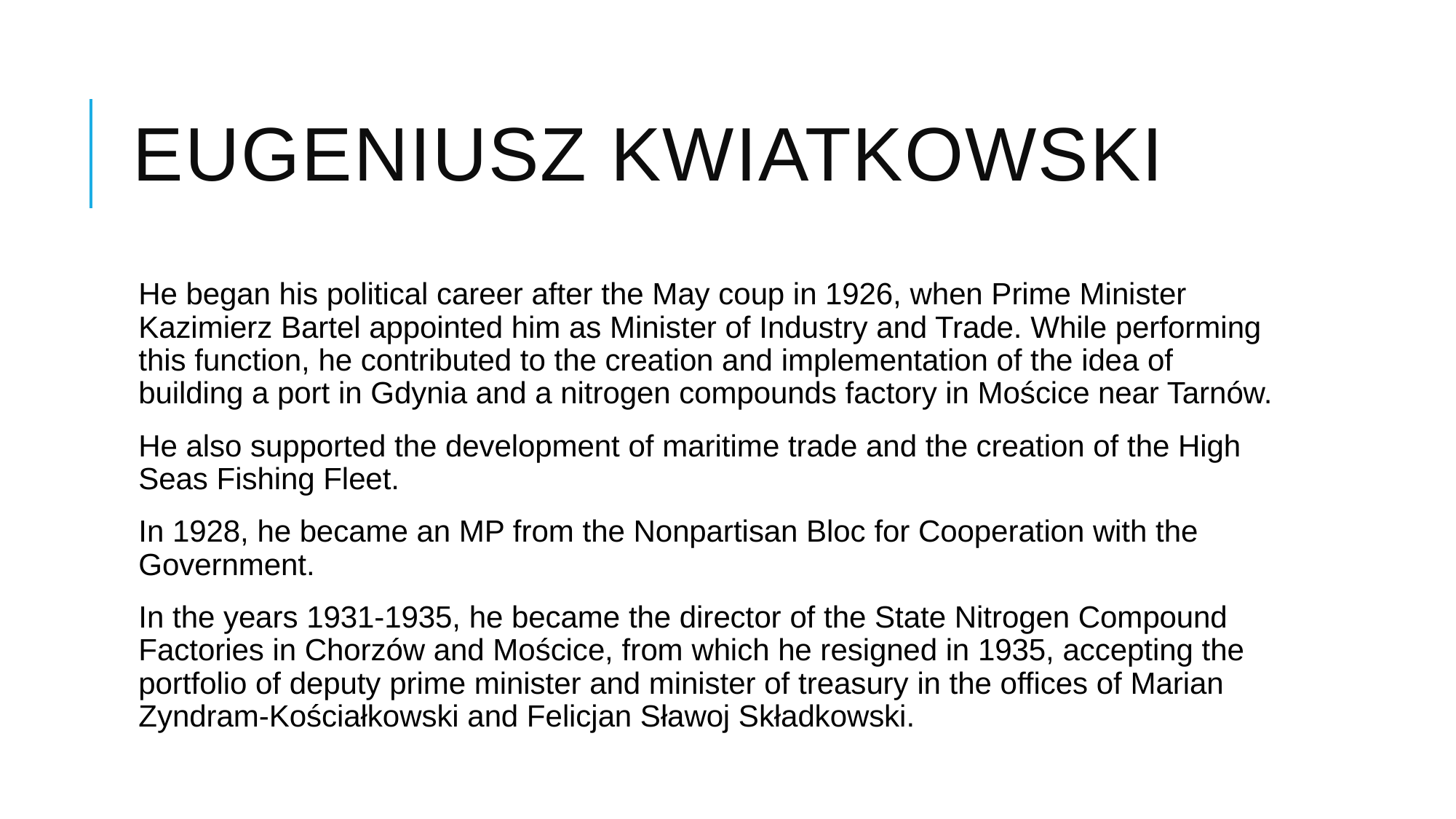

# Eugeniusz Kwiatkowski
He began his political career after the May coup in 1926, when Prime Minister Kazimierz Bartel appointed him as Minister of Industry and Trade. While performing this function, he contributed to the creation and implementation of the idea of ​​building a port in Gdynia and a nitrogen compounds factory in Mościce near Tarnów.
He also supported the development of maritime trade and the creation of the High Seas Fishing Fleet.
In 1928, he became an MP from the Nonpartisan Bloc for Cooperation with the Government.
In the years 1931-1935, he became the director of the State Nitrogen Compound Factories in Chorzów and Mościce, from which he resigned in 1935, accepting the portfolio of deputy prime minister and minister of treasury in the offices of Marian Zyndram-Kościałkowski and Felicjan Sławoj Składkowski.